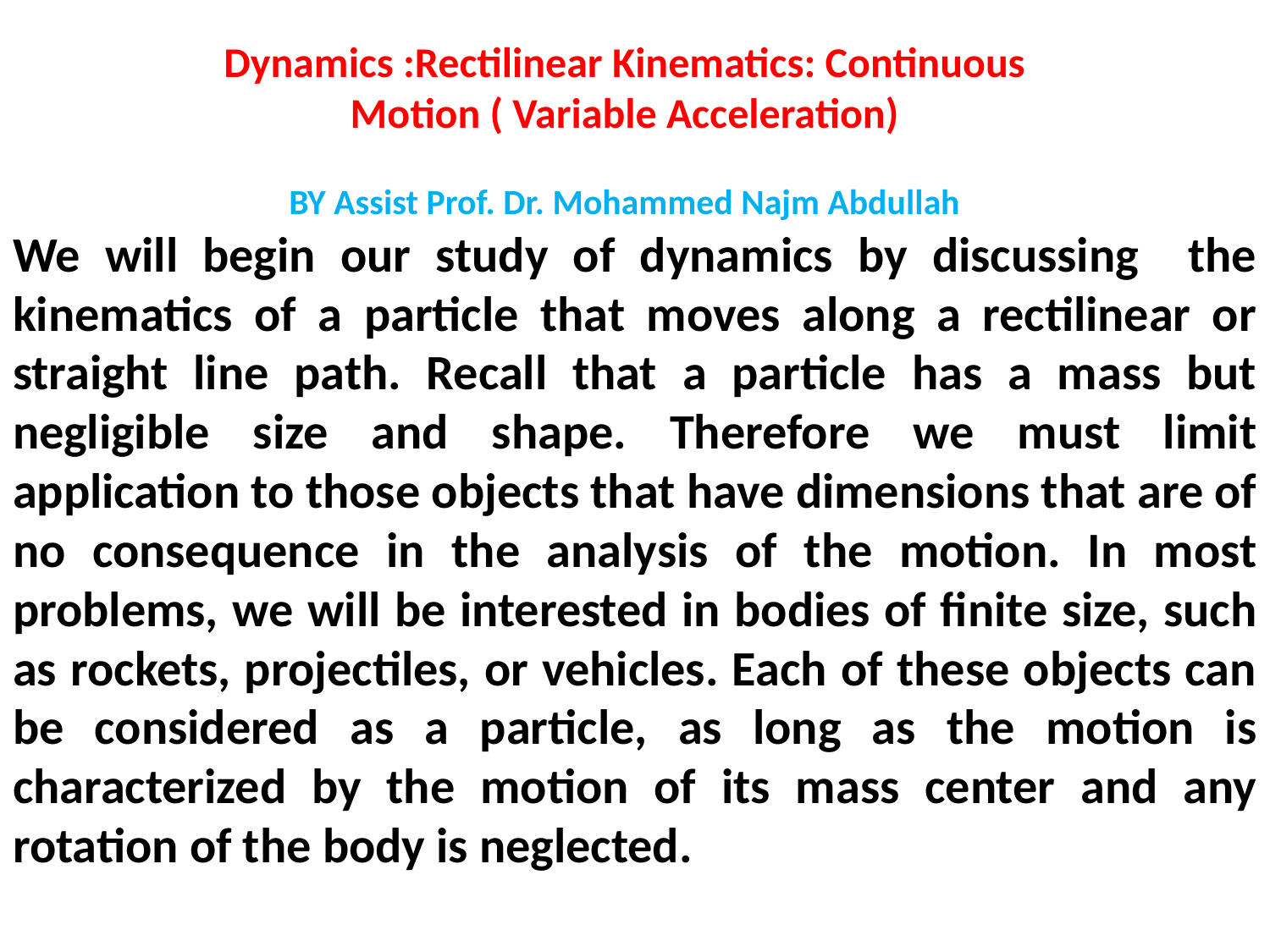

# Dynamics :Rectilinear Kinematics: Continuous Motion ( Variable Acceleration) BY Assist Prof. Dr. Mohammed Najm Abdullah
We will begin our study of dynamics by discussing  the kinematics of a particle that moves along a rectilinear or straight line path. Recall that a particle has a mass but negligible size and shape. Therefore we must limit application to those objects that have dimensions that are of no consequence in the analysis of the motion. In most problems, we will be interested in bodies of finite size, such as rockets, projectiles, or vehicles. Each of these objects can be considered as a particle, as long as the motion is characterized by the motion of its mass center and any rotation of the body is neglected.